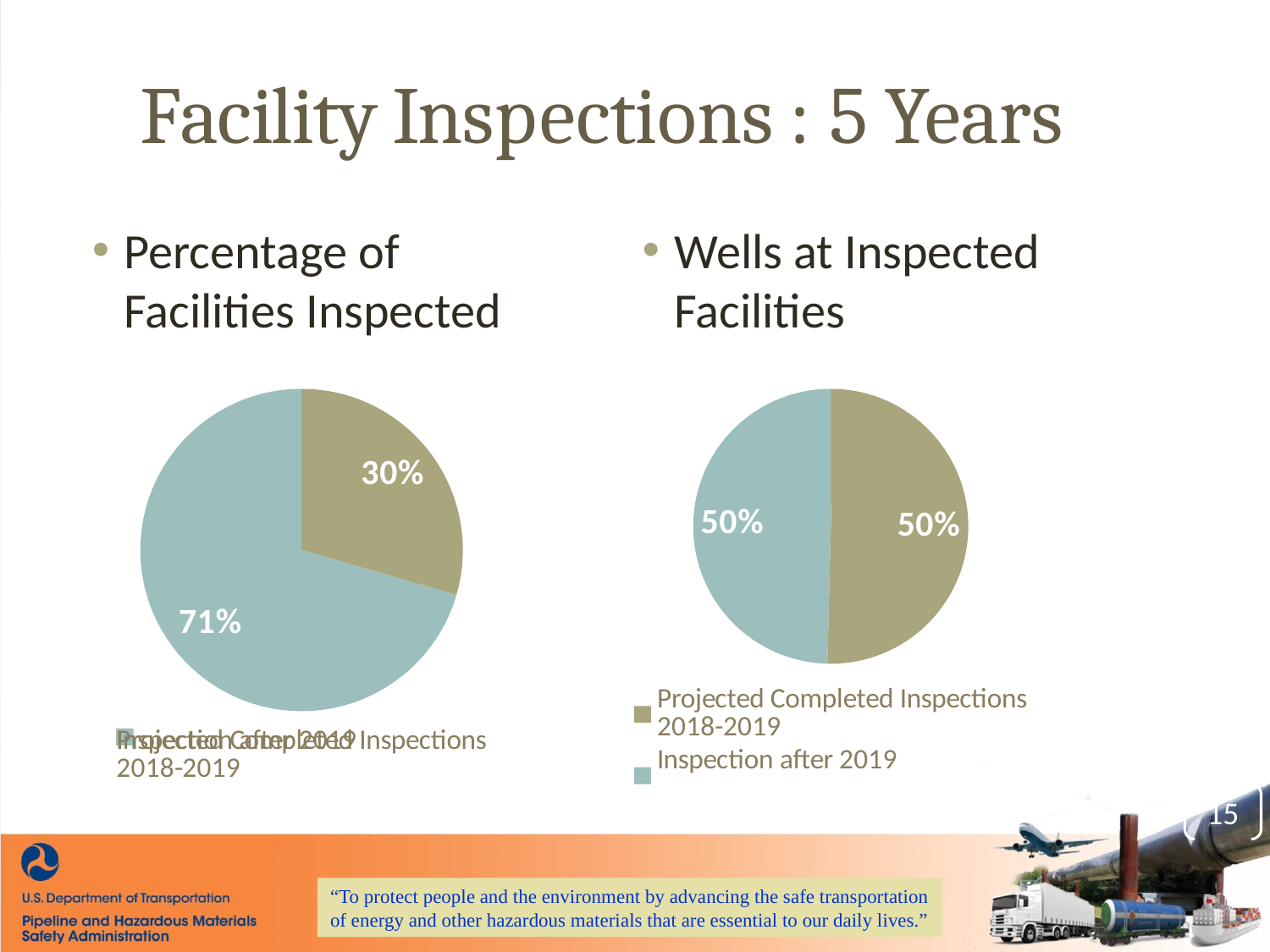

# Facility Inspections : 5 Years
Percentage of Facilities Inspected
Wells at Inspected Facilities

### Chart

| Category |  |
|---|---|
| Projected Completed Inspections 2018-2019 | 118.0 |
| Inspection after 2019 | 282.0 |

### Chart

| Category |  |
|---|---|
| Projected Completed Inspections 2018-2019 | 8839.09954751131 |
| Inspection after 2019 | 8702.90045248869 |
15